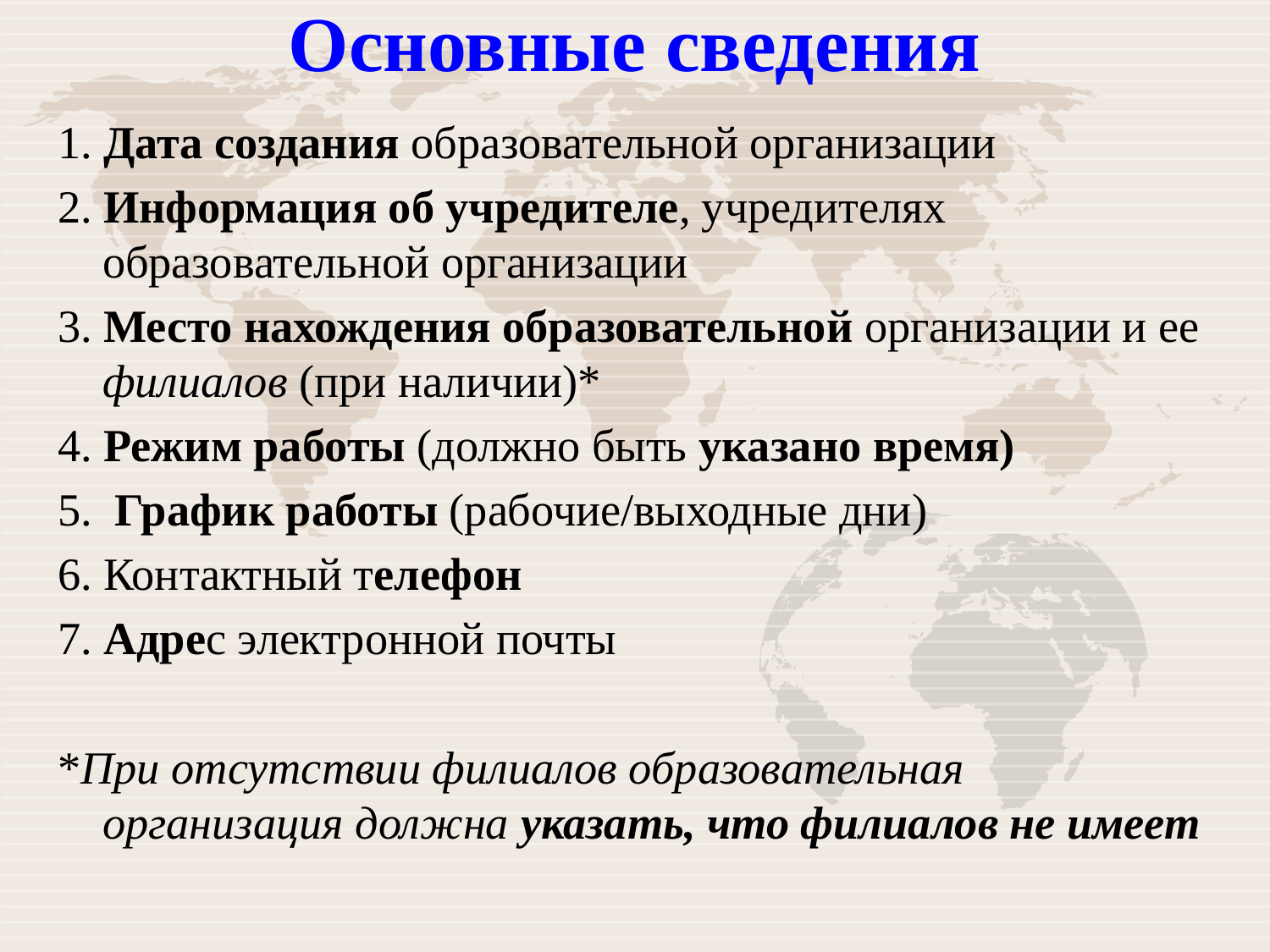

# Основные сведения
1. Дата создания образовательной организации
2. Информация об учредителе, учредителях образовательной организации
3. Место нахождения образовательной организации и ее филиалов (при наличии)*
4. Режим работы (должно быть указано время)
5.  График работы (рабочие/выходные дни)
6. Контактный телефон
7. Адрес электронной почты

*При отсутствии филиалов образовательная организация должна указать, что филиалов не имеет